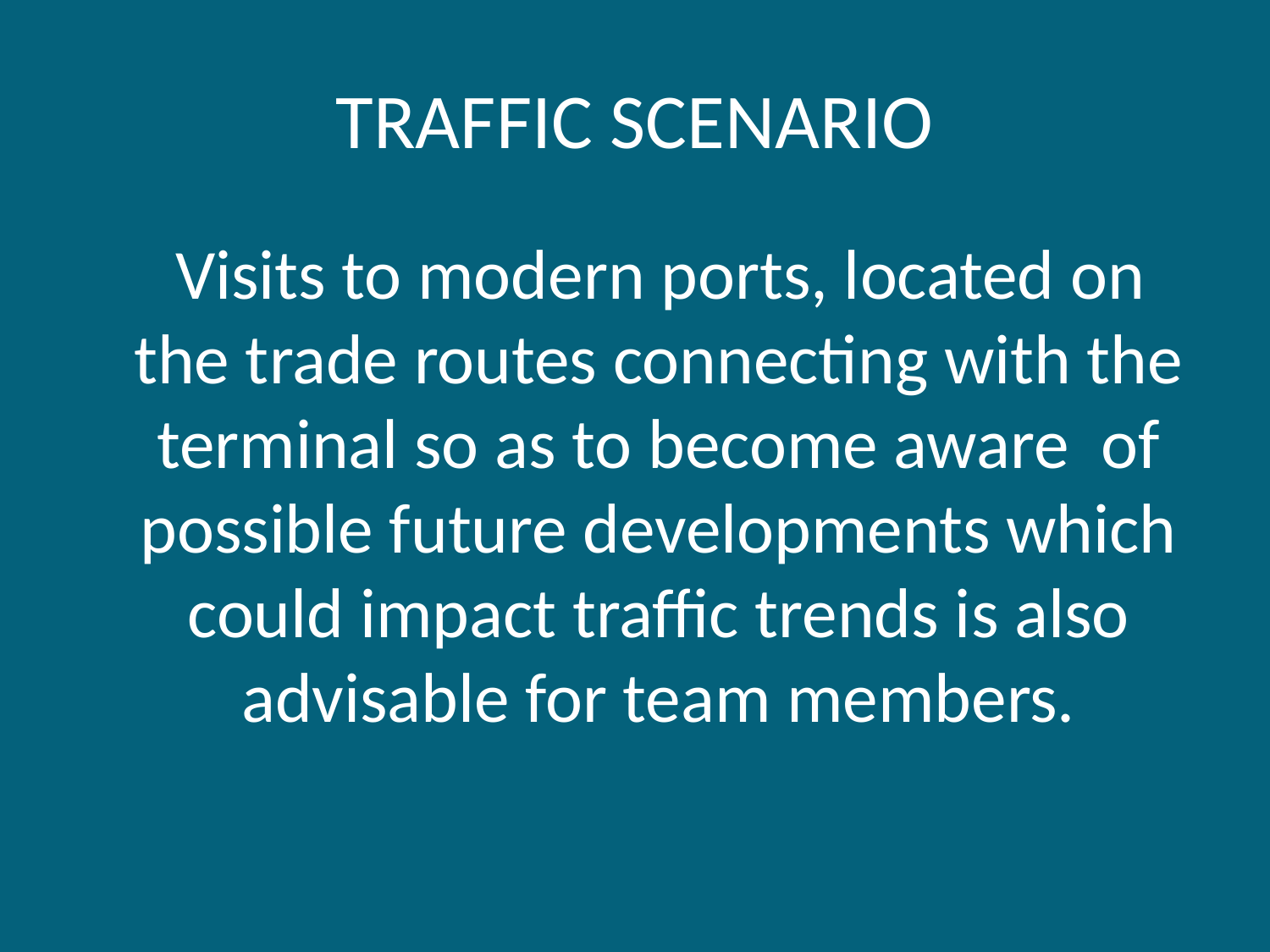

# TRAFFIC SCENARIO
    Visits to modern ports, located on the trade routes connecting with the terminal so as to become aware  of possible future developments which could impact traffic trends is also advisable for team members.